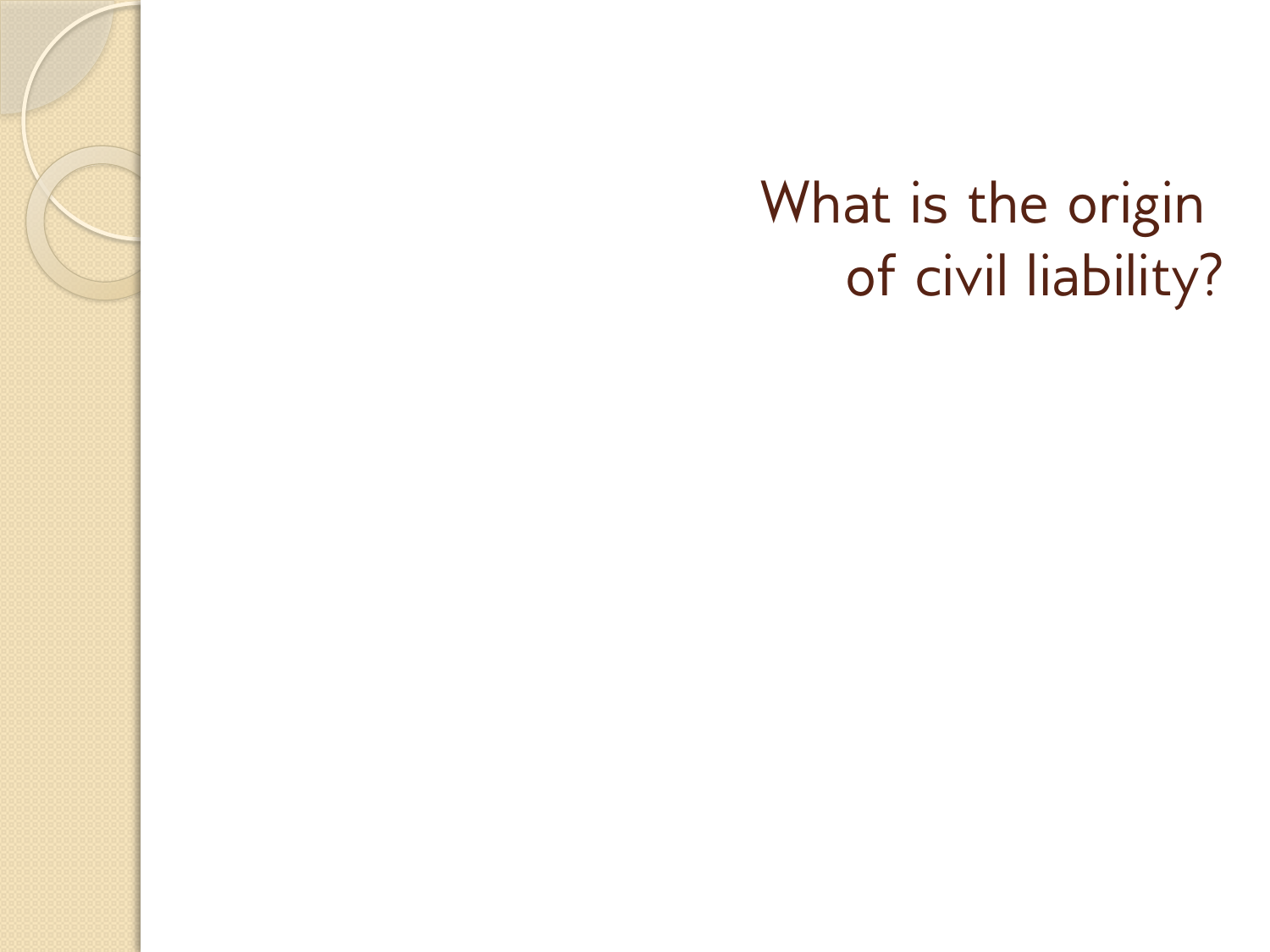

# What is the origin of civil liability?